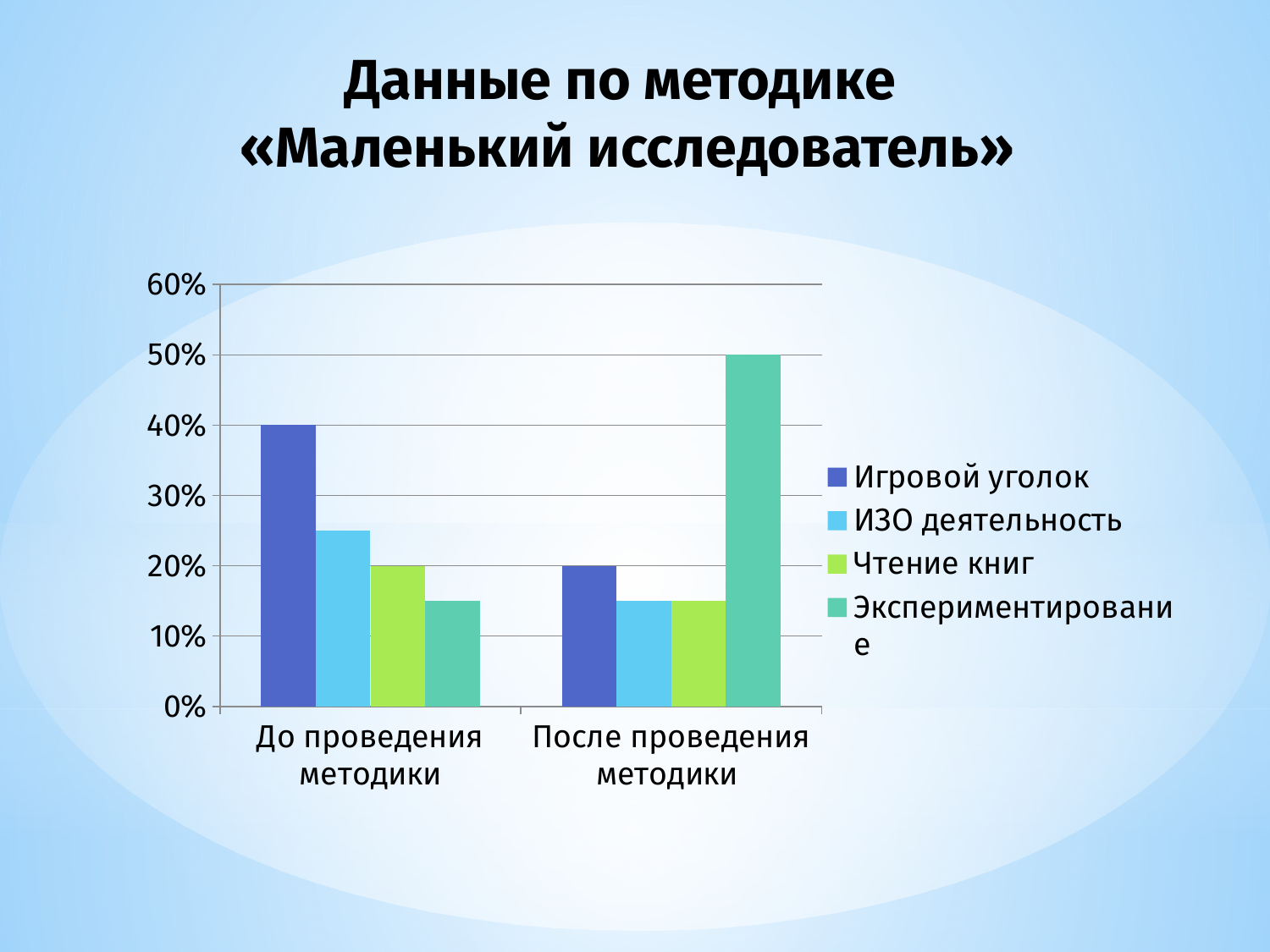

# Данные по методике «Маленький исследователь»

### Chart

| Category | Игровой уголок | ИЗО деятельность | Чтение книг | Экспериментирование |
|---|---|---|---|---|
| До проведения методики | 0.4 | 0.25 | 0.2 | 0.15000000000000002 |
| После проведения методики  | 0.2 | 0.15000000000000002 | 0.15000000000000002 | 0.5 |